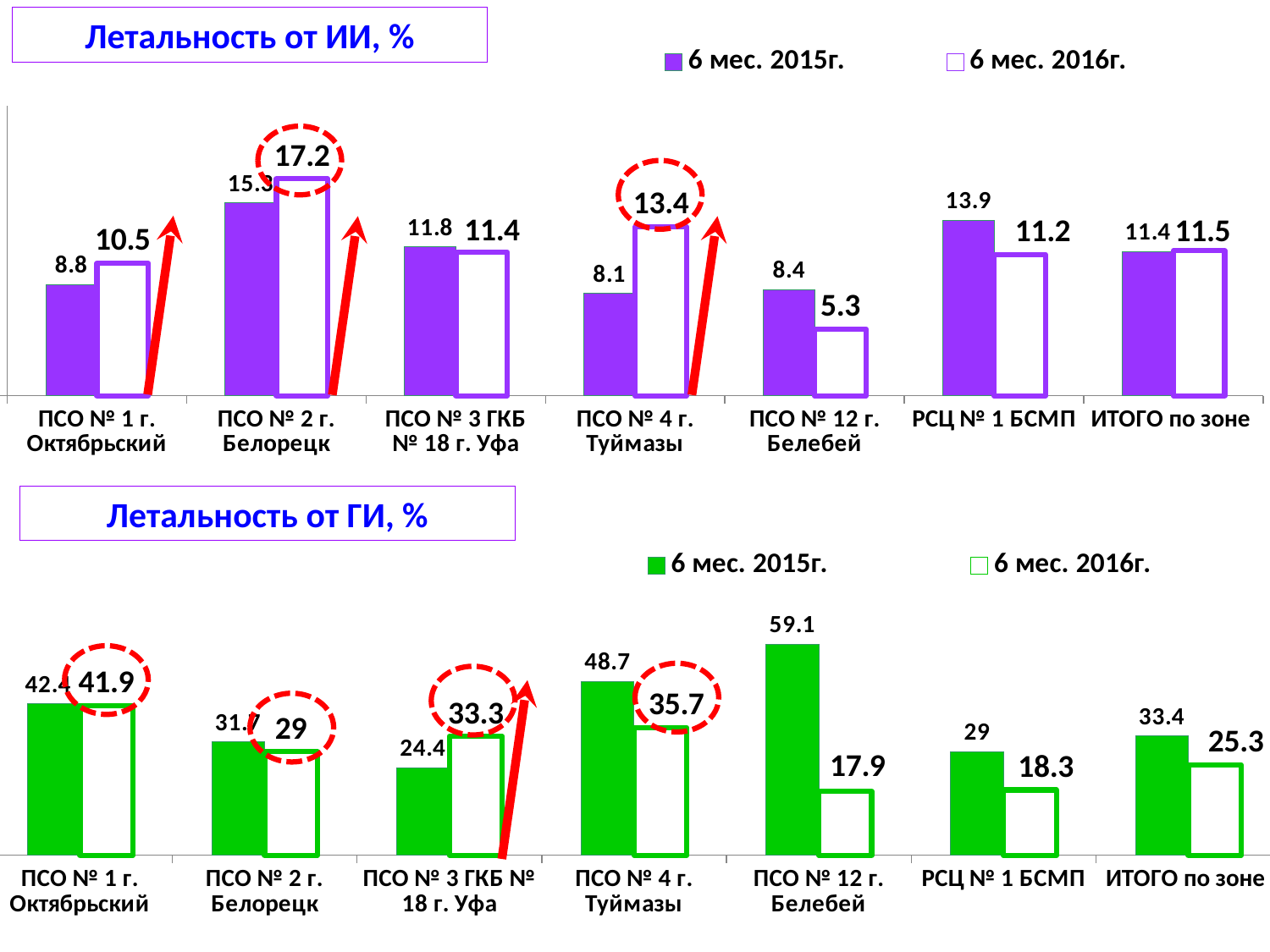

### Chart

| Category | 6 мес. 2015г. | 6 мес. 2016г. |
|---|---|---|
| ПСО № 1 г. Октябрьский | 8.8 | 10.5 |
| ПСО № 2 г. Белорецк | 15.3 | 17.2 |
| ПСО № 3 ГКБ № 18 г. Уфа | 11.8 | 11.4 |
| ПСО № 4 г. Туймазы | 8.1 | 13.4 |
| ПСО № 12 г. Белебей | 8.4 | 5.3 |
| РСЦ № 1 БСМП | 13.9 | 11.2 |
| ИТОГО по зоне  | 11.4 | 11.5 |
Летальность от ИИ, %

Летальность от ГИ, %

### Chart

| Category | 6 мес. 2015г. | 6 мес. 2016г. |
|---|---|---|
| ПСО № 1 г. Октябрьский | 42.4 | 41.9 |
| ПСО № 2 г. Белорецк | 31.7 | 29.0 |
| ПСО № 3 ГКБ № 18 г. Уфа | 24.4 | 33.30000000000001 |
| ПСО № 4 г. Туймазы | 48.7 | 35.7 |
| ПСО № 12 г. Белебей | 59.1 | 17.9 |
| РСЦ № 1 БСМП | 29.0 | 18.3 |
| ИТОГО по зоне  | 33.4 | 25.3 |